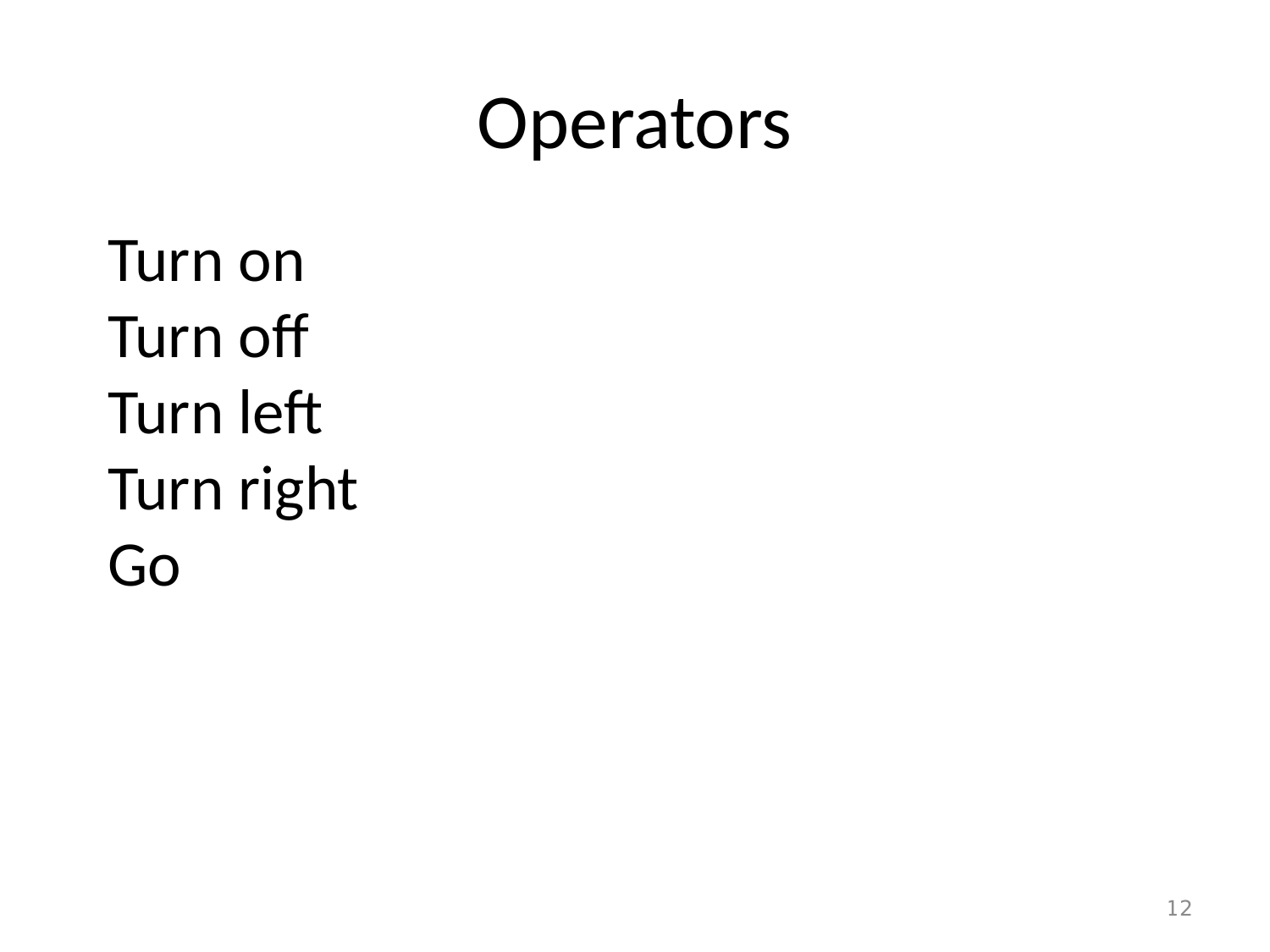

# Operators
Turn on
Turn off
Turn left
Turn right
Go

12